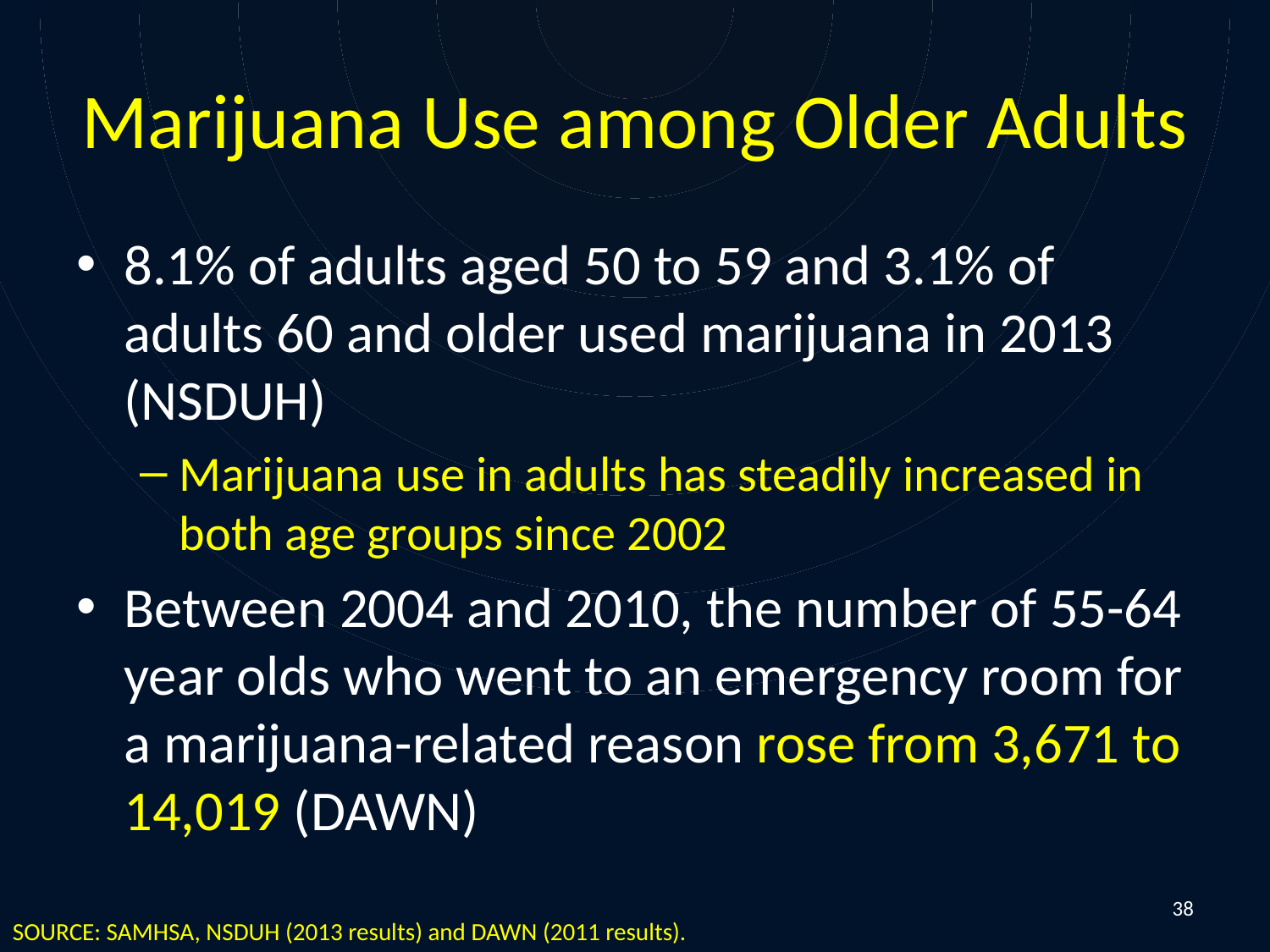

# Marijuana Use among Older Adults
8.1% of adults aged 50 to 59 and 3.1% of adults 60 and older used marijuana in 2013 (NSDUH)
Marijuana use in adults has steadily increased in both age groups since 2002
Between 2004 and 2010, the number of 55-64 year olds who went to an emergency room for a marijuana-related reason rose from 3,671 to 14,019 (DAWN)
38
SOURCE: SAMHSA, NSDUH (2013 results) and DAWN (2011 results).